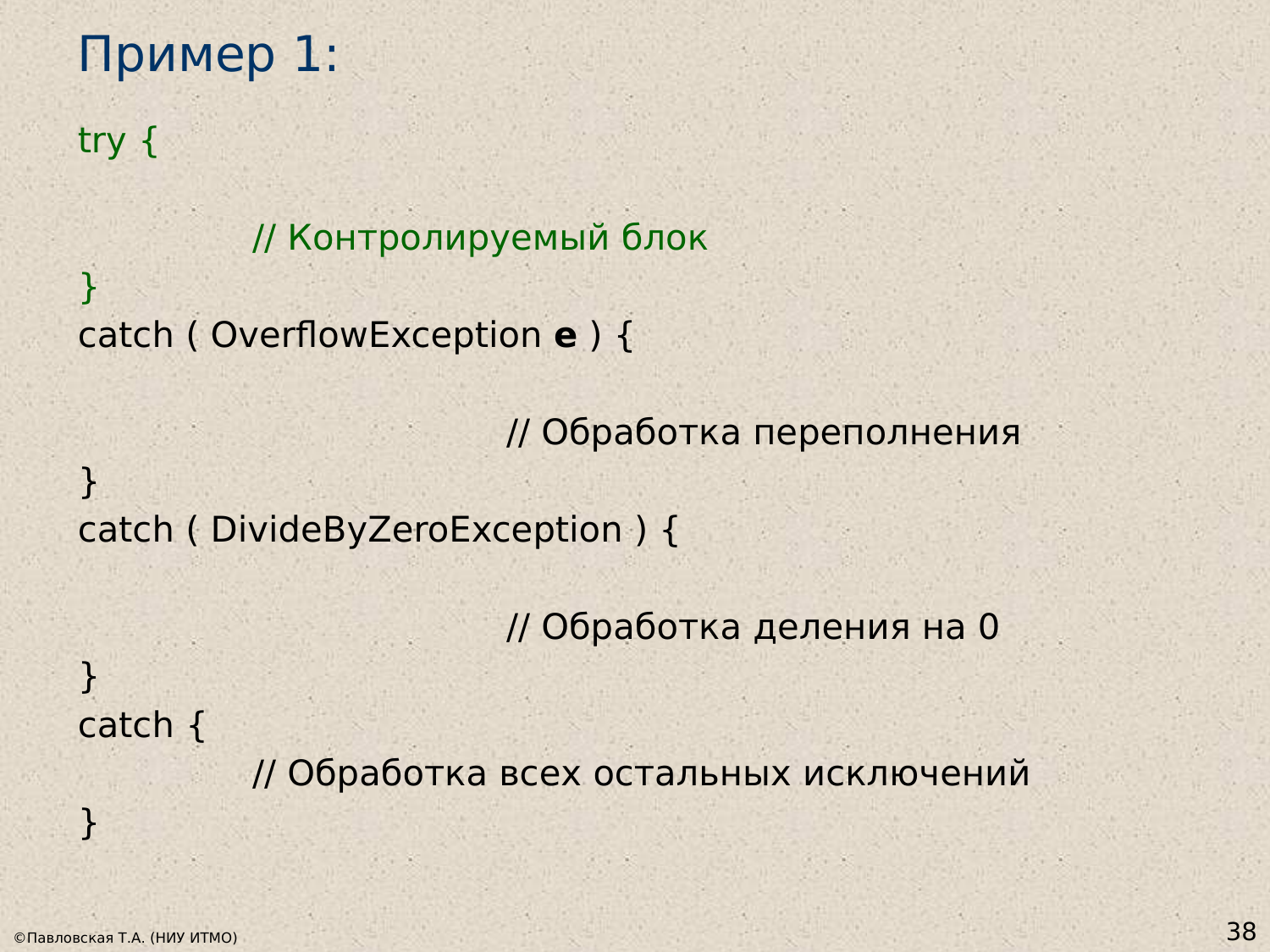

# Пример 1:
try {

		// Контролируемый блок
}
catch ( OverflowException e ) {

				// Обработка переполнения
}
catch ( DivideByZeroException ) {

				// Обработка деления на 0
}
catch {
		// Обработка всех остальных исключений
}
38
©Павловская Т.А. (НИУ ИТМО)